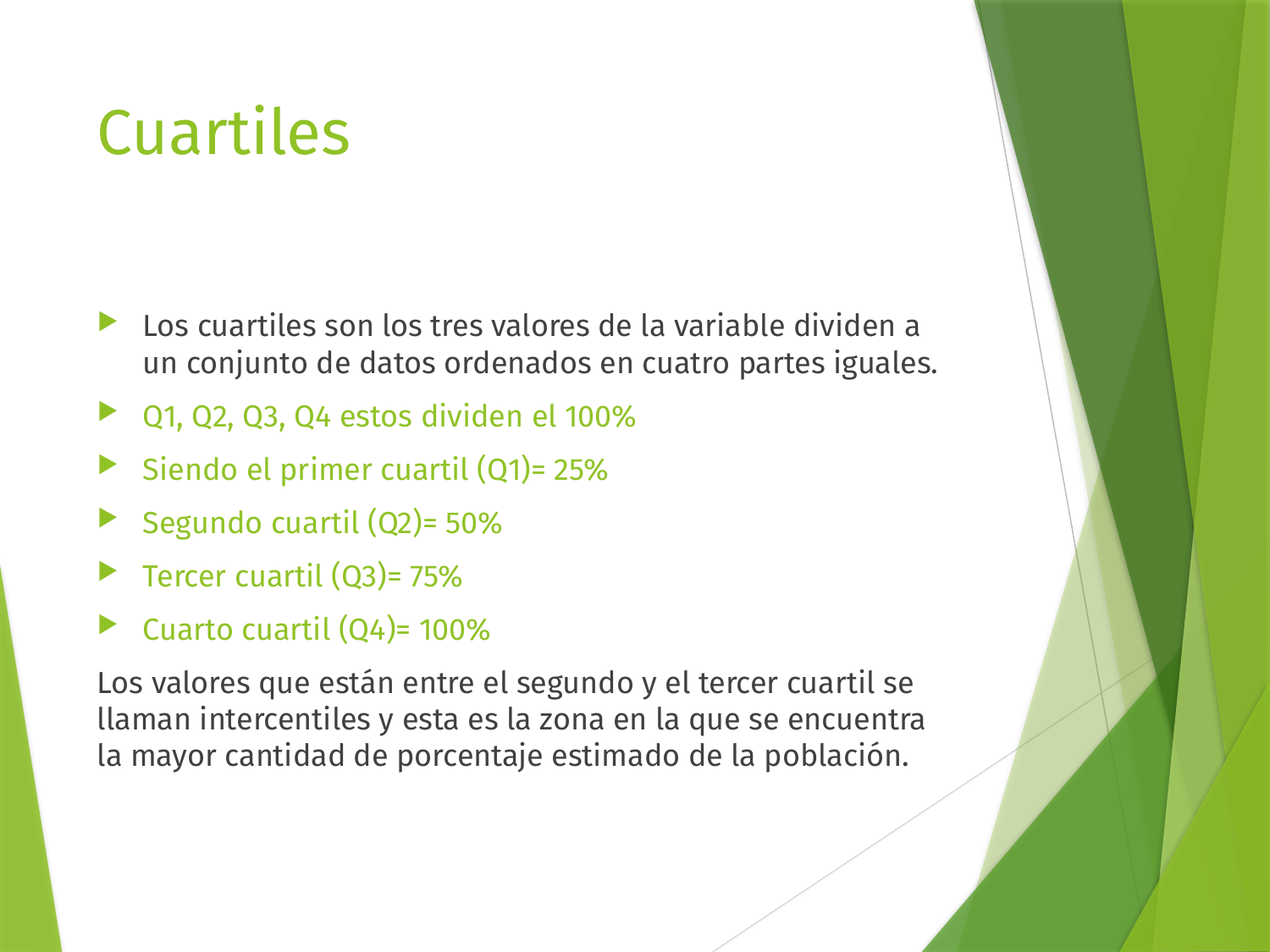

# Cuartiles
Los cuartiles son los tres valores de la variable dividen a un conjunto de datos ordenados en cuatro partes iguales.
Q1, Q2, Q3, Q4 estos dividen el 100%
Siendo el primer cuartil (Q1)= 25%
Segundo cuartil (Q2)= 50%
Tercer cuartil (Q3)= 75%
Cuarto cuartil (Q4)= 100%
Los valores que están entre el segundo y el tercer cuartil se llaman intercentiles y esta es la zona en la que se encuentra la mayor cantidad de porcentaje estimado de la población.